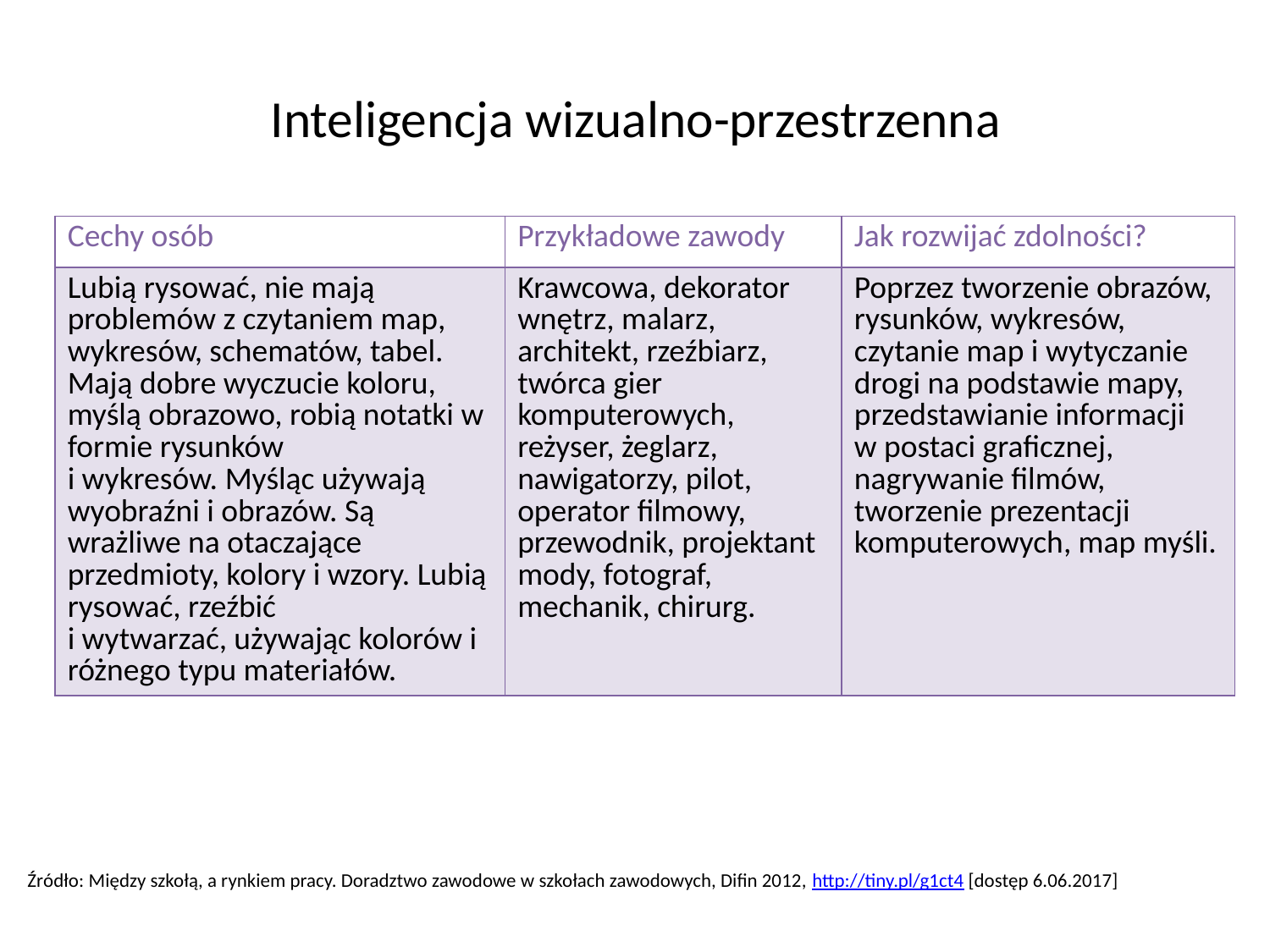

# Inteligencja wizualno-przestrzenna
| Cechy osób | Przykładowe zawody | Jak rozwijać zdolności? |
| --- | --- | --- |
| Lubią rysować, nie mają problemów z czytaniem map, wykresów, schematów, tabel. Mają dobre wyczucie koloru, myślą obrazowo, robią notatki w formie rysunków i wykresów. Myśląc używają wyobraźni i obrazów. Są wrażliwe na otaczające przedmioty, kolory i wzory. Lubią rysować, rzeźbić i wytwarzać, używając kolorów i różnego typu materiałów. | Krawcowa, dekorator wnętrz, malarz, architekt, rzeźbiarz, twórca gier komputerowych, reżyser, żeglarz, nawigatorzy, pilot, operator filmowy, przewodnik, projektant mody, fotograf, mechanik, chirurg. | Poprzez tworzenie obrazów, rysunków, wykresów, czytanie map i wytyczanie drogi na podstawie mapy, przedstawianie informacji w postaci graficznej, nagrywanie filmów, tworzenie prezentacji komputerowych, map myśli. |
Źródło: Między szkołą, a rynkiem pracy. Doradztwo zawodowe w szkołach zawodowych, Difin 2012, http://tiny.pl/g1ct4 [dostęp 6.06.2017]